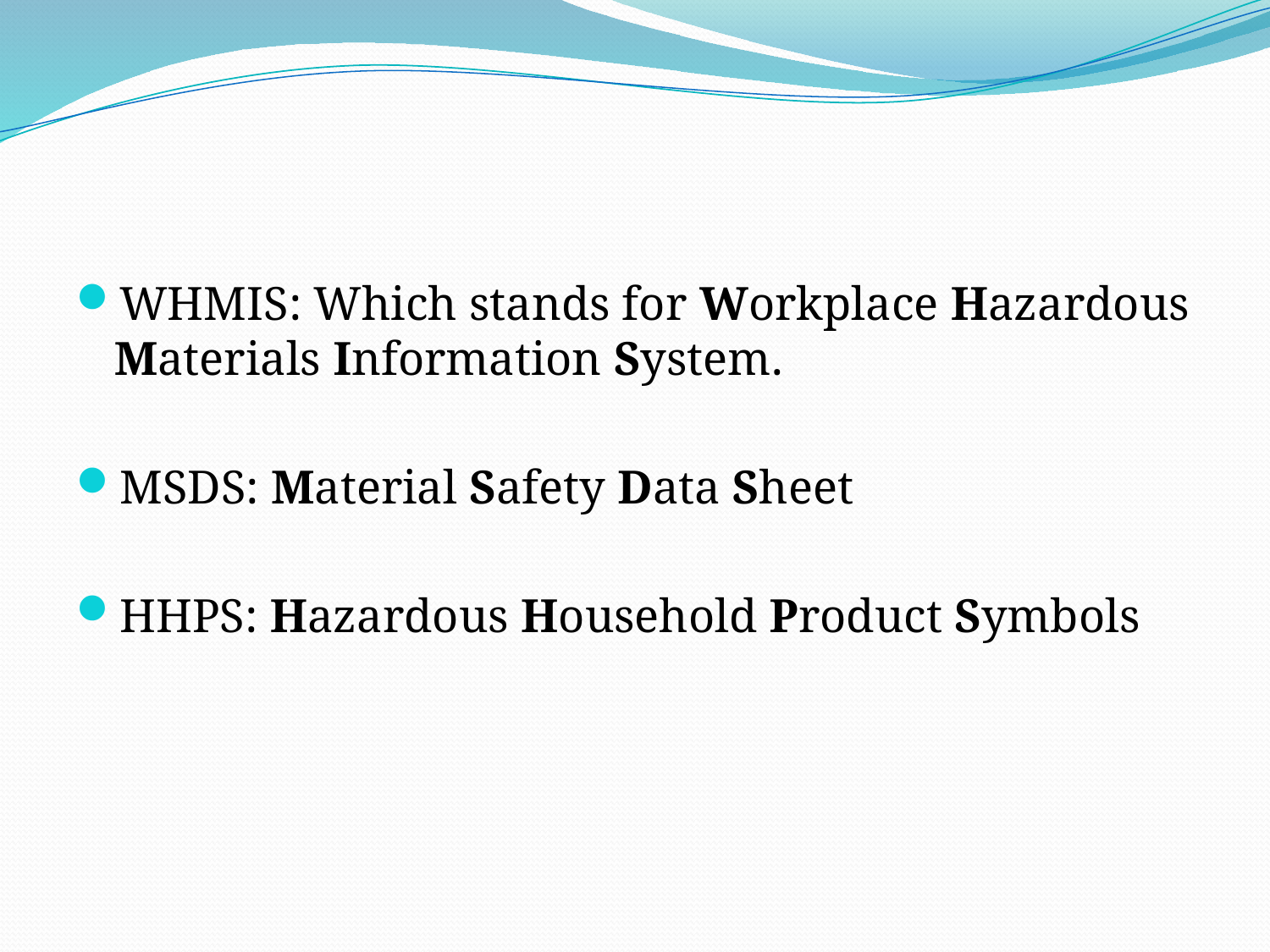

#
WHMIS: Which stands for Workplace Hazardous Materials Information System.

MSDS: Material Safety Data Sheet

HHPS: Hazardous Household Product Symbols